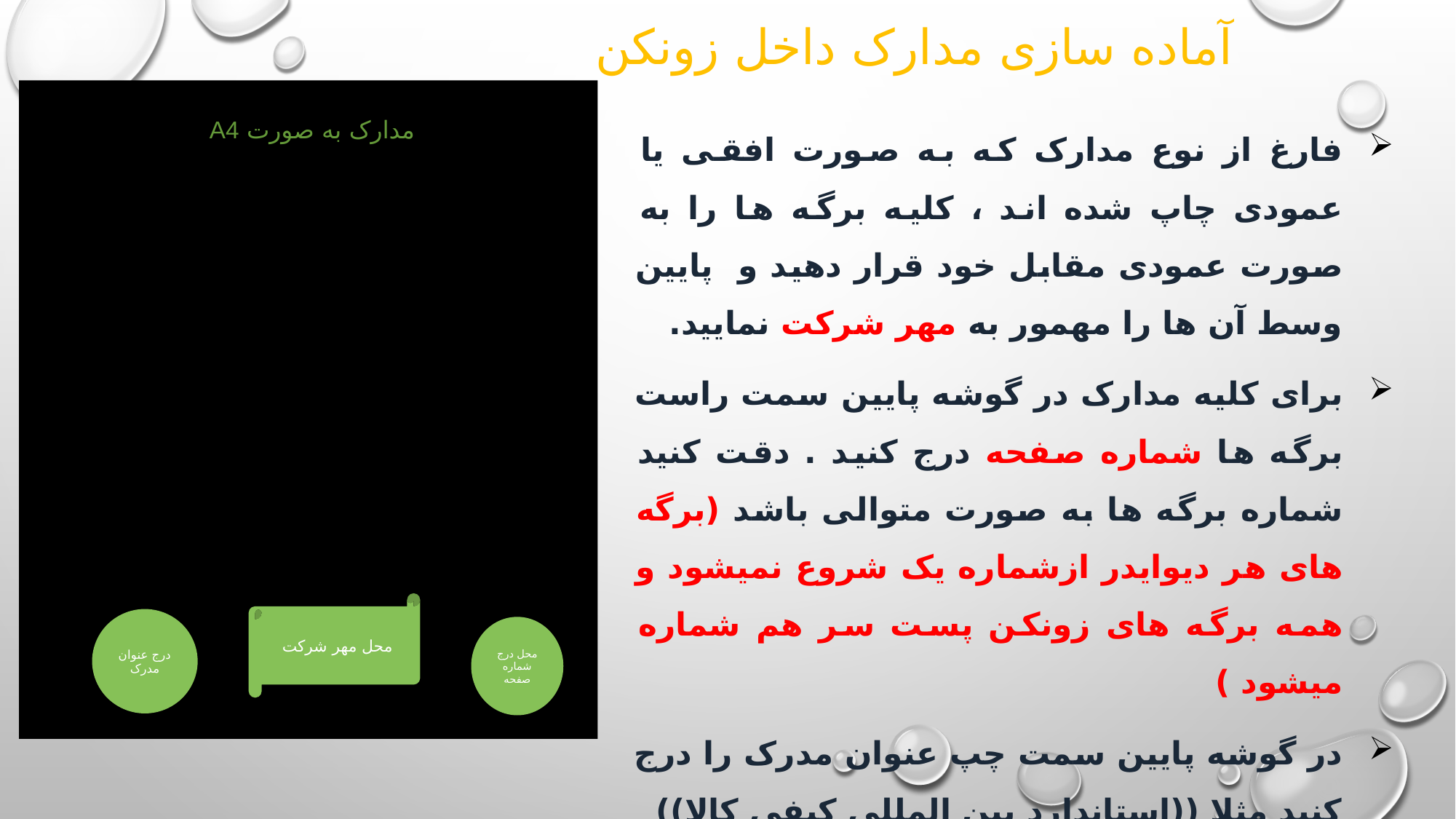

# آماده سازی مدارک داخل زونکن

مدارک به صورت A4

فارغ از نوع مدارک که به صورت افقی یا عمودی چاپ شده اند ، کلیه برگه ها را به صورت عمودی مقابل خود قرار دهید و  پایین وسط آن ها را مهمور به مهر شرکت نمایید.
برای کلیه مدارک در گوشه پایین سمت راست برگه ها شماره صفحه درج کنید . دقت کنید شماره برگه ها به صورت متوالی باشد (برگه های هر دیوایدر ازشماره یک شروع نمیشود و همه برگه های زونکن پست سر هم شماره میشود )
در گوشه پایین سمت چپ عنوان مدرک را درج کنید مثلا ((استاندارد بین المللی کیفی کالا))

محل مهر شرکت
درج عنوان مدرک
محل درج شماره صفحه